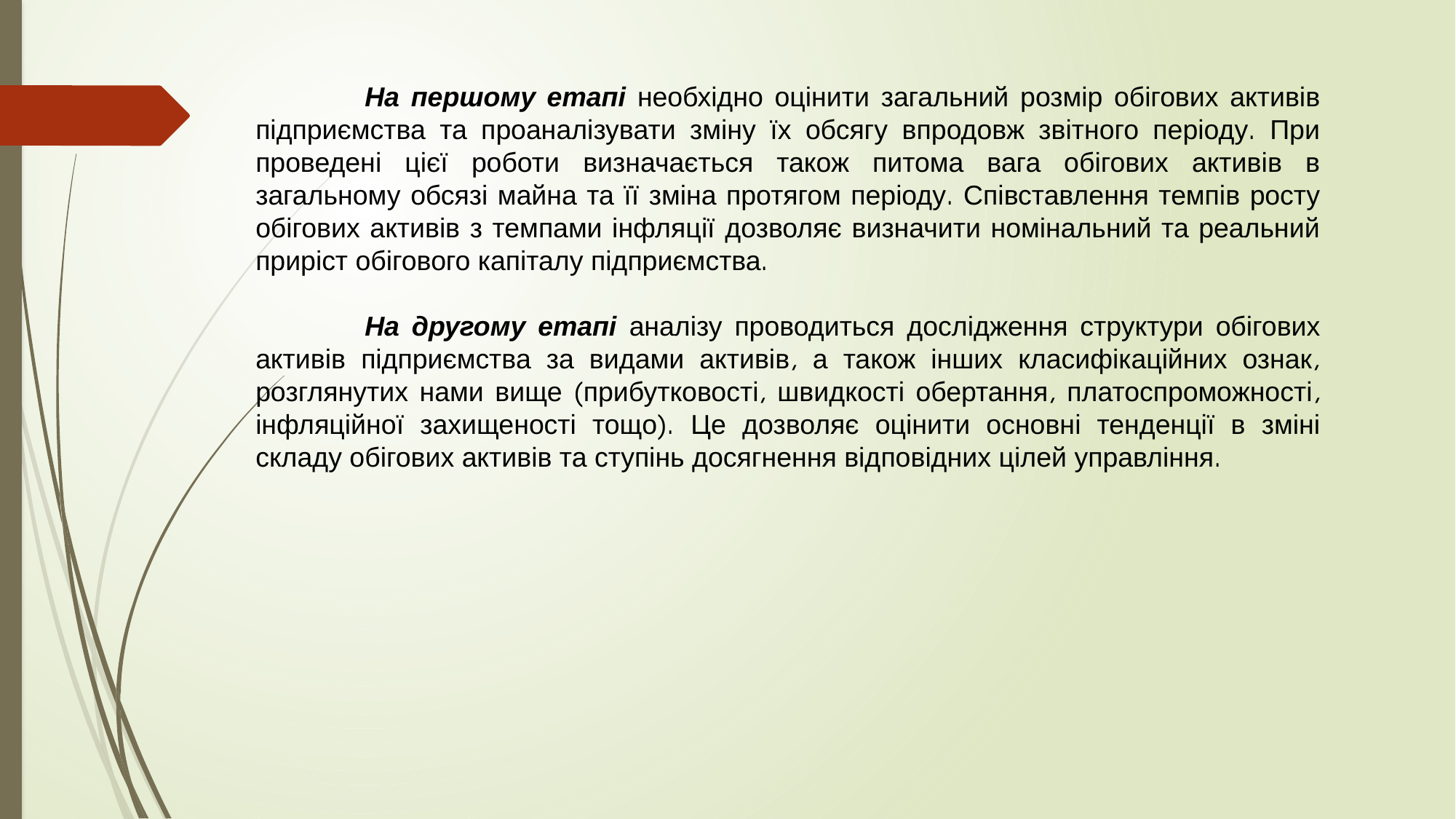

На першому етапі необхідно оцінити загальний розмір обігових активів підприємства та проаналізувати зміну їх обсягу впродовж звітного періоду. При проведені цієї роботи визначається також питома вага обігових активів в загальному обсязі майна та її зміна протягом періоду. Співставлення темпів росту обігових активів з темпами інфляції дозволяє визначити номінальний та реальний приріст обігового капіталу підприємства.

	На другому етапі аналізу проводиться дослідження структури обігових активів підприємства за видами активів, а також інших класифікаційних ознак, розглянутих нами вище (прибутковості, швидкості обертання, платоспроможності, інфляційної захищеності тощо). Це дозволяє оцінити основні тенденції в зміні складу обігових активів та ступінь досягнення відповідних цілей управління.